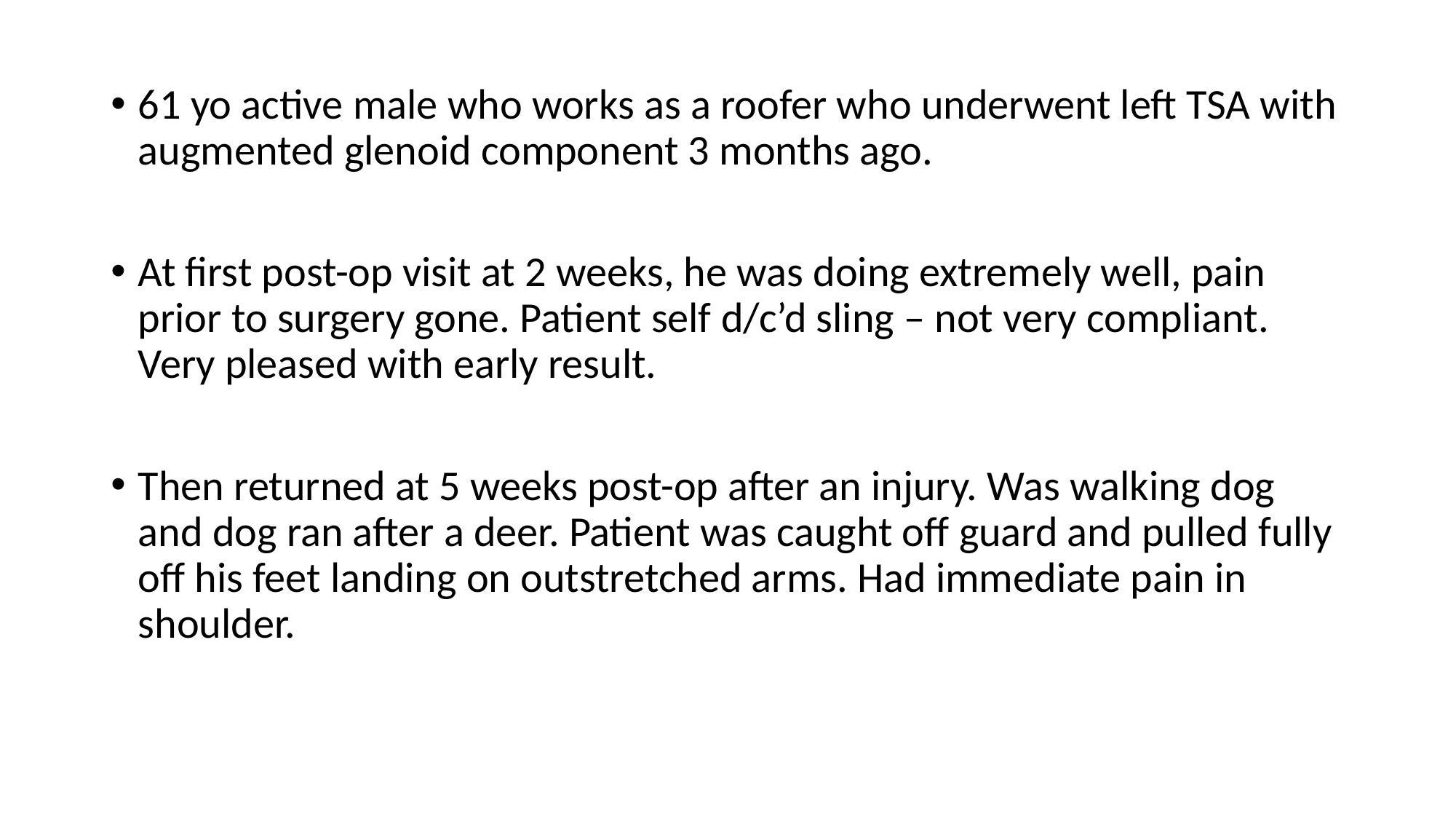

61 yo active male who works as a roofer who underwent left TSA with augmented glenoid component 3 months ago.

At first post-op visit at 2 weeks, he was doing extremely well, pain prior to surgery gone. Patient self d/c’d sling – not very compliant. Very pleased with early result.

Then returned at 5 weeks post-op after an injury. Was walking dog and dog ran after a deer. Patient was caught off guard and pulled fully off his feet landing on outstretched arms. Had immediate pain in shoulder.